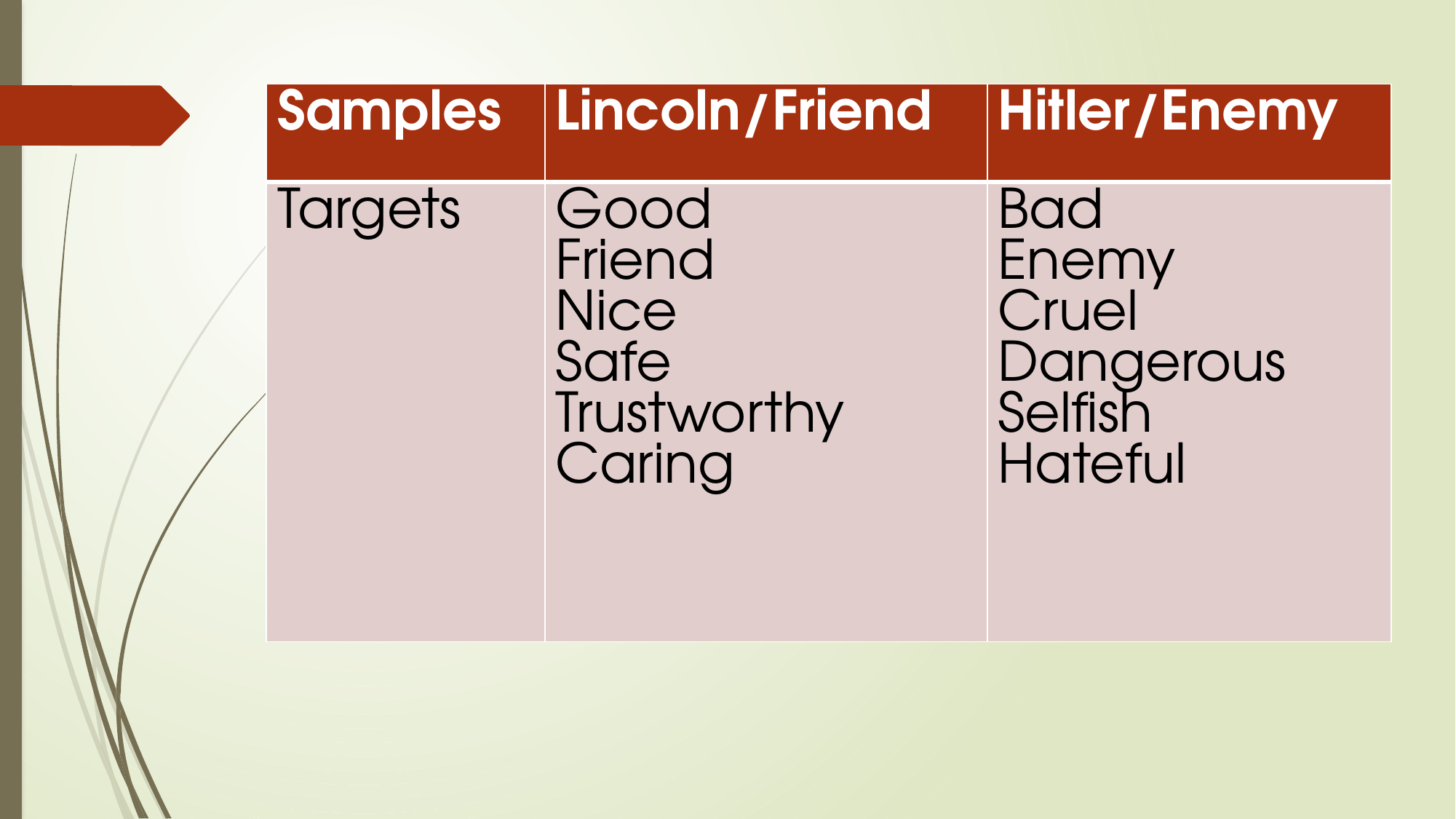

# IRAPS – Stimuli and Targets
| Samples | Lincoln/Friend | Hitler/Enemy |
| --- | --- | --- |
| Targets | Good Friend Nice Safe Trustworthy Caring | Bad Enemy Cruel Dangerous Selfish Hateful |